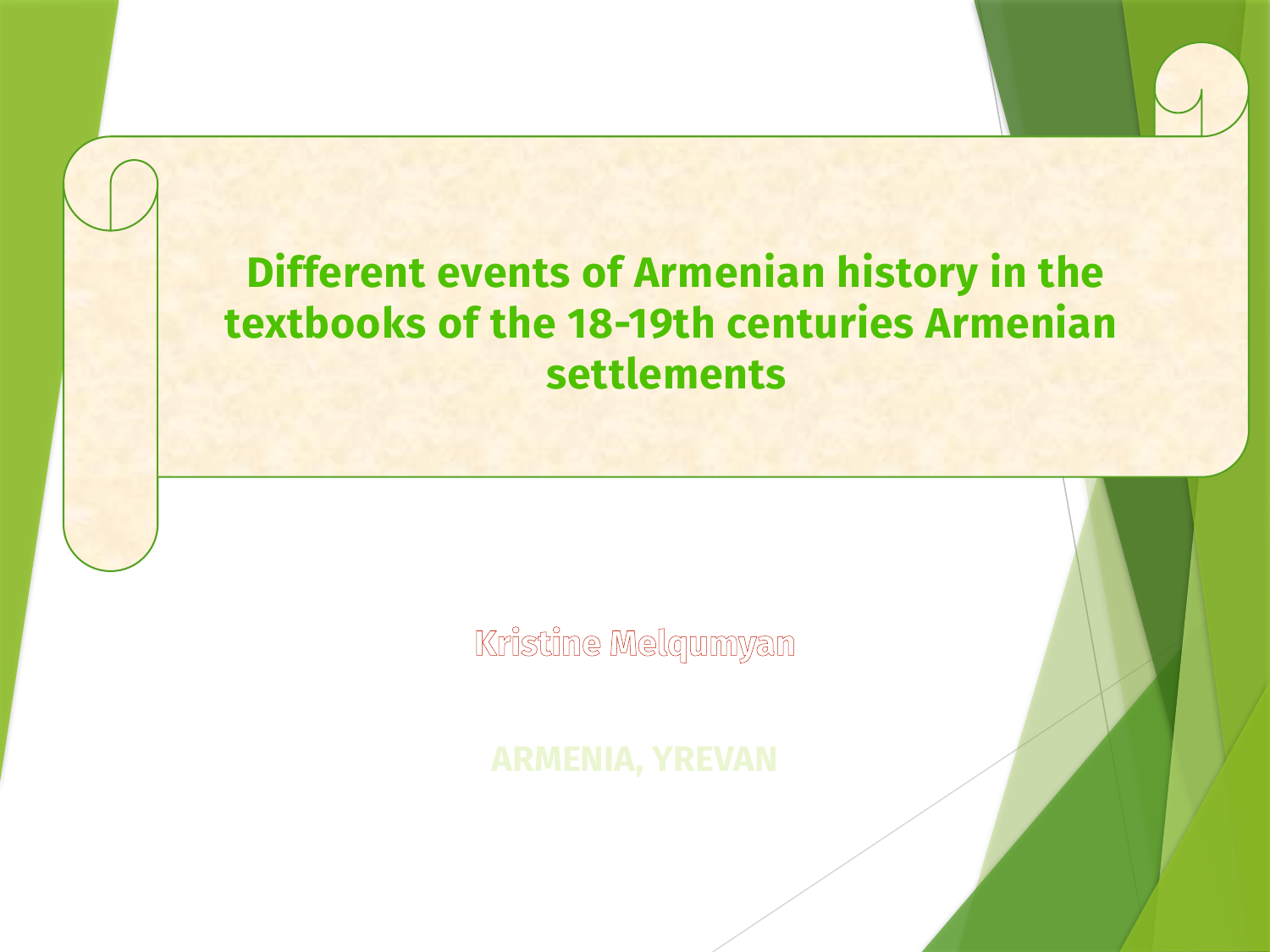

Different events of Armenian history in the textbooks of the 18-19th centuries Armenian settlements
Kristine Melqumyan

ARMENIA, YREVAN